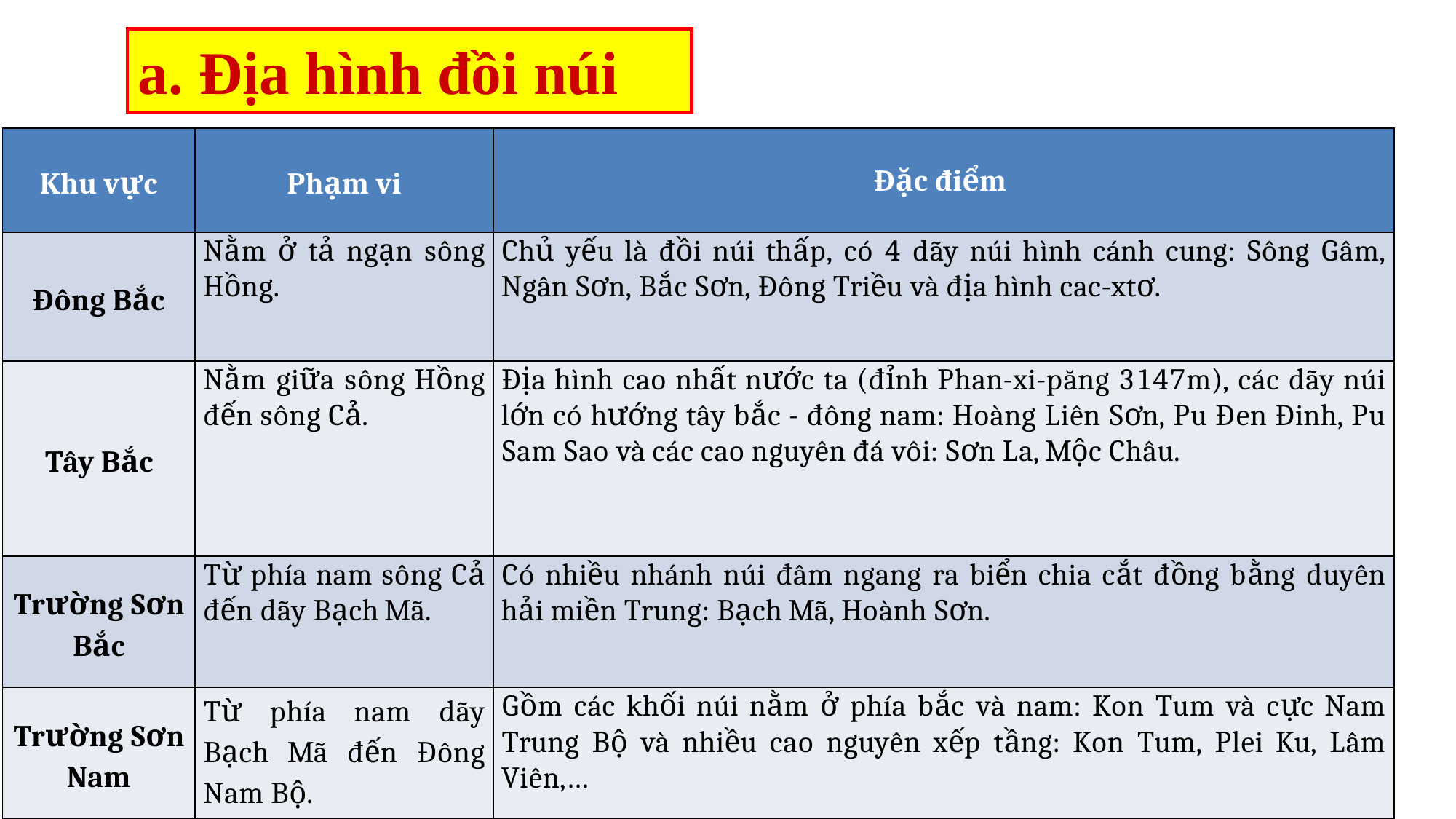

a. Địa hình đồi núi

| Khu vực | Phạm vi | Đặc điểm |
| --- | --- | --- |
| Đông Bắc | Nằm ở tả ngạn sông Hồng. | Chủ yếu là đồi núi thấp, có 4 dãy núi hình cánh cung: Sông Gâm, Ngân Sơn, Bắc Sơn, Đông Triều và địa hình cac-xtơ. |
| Tây Bắc | Nằm giữa sông Hồng đến sông Cả. | Địa hình cao nhất nước ta (đỉnh Phan-xi-păng 3147m), các dãy núi lớn có hướng tây bắc - đông nam: Hoàng Liên Sơn, Pu Đen Đinh, Pu Sam Sao và các cao nguyên đá vôi: Sơn La, Mộc Châu. |
| Trường Sơn Bắc | Từ phía nam sông Cả đến dãy Bạch Mã. | Có nhiều nhánh núi đâm ngang ra biển chia cắt đồng bằng duyên hải miền Trung: Bạch Mã, Hoành Sơn. |
| Trường Sơn Nam | Từ phía nam dãy Bạch Mã đến Đông Nam Bộ. | Gồm các khối núi nằm ở phía bắc và nam: Kon Tum và cực Nam Trung Bộ và nhiều cao nguyên xếp tầng: Kon Tum, Plei Ku, Lâm Viên,… |